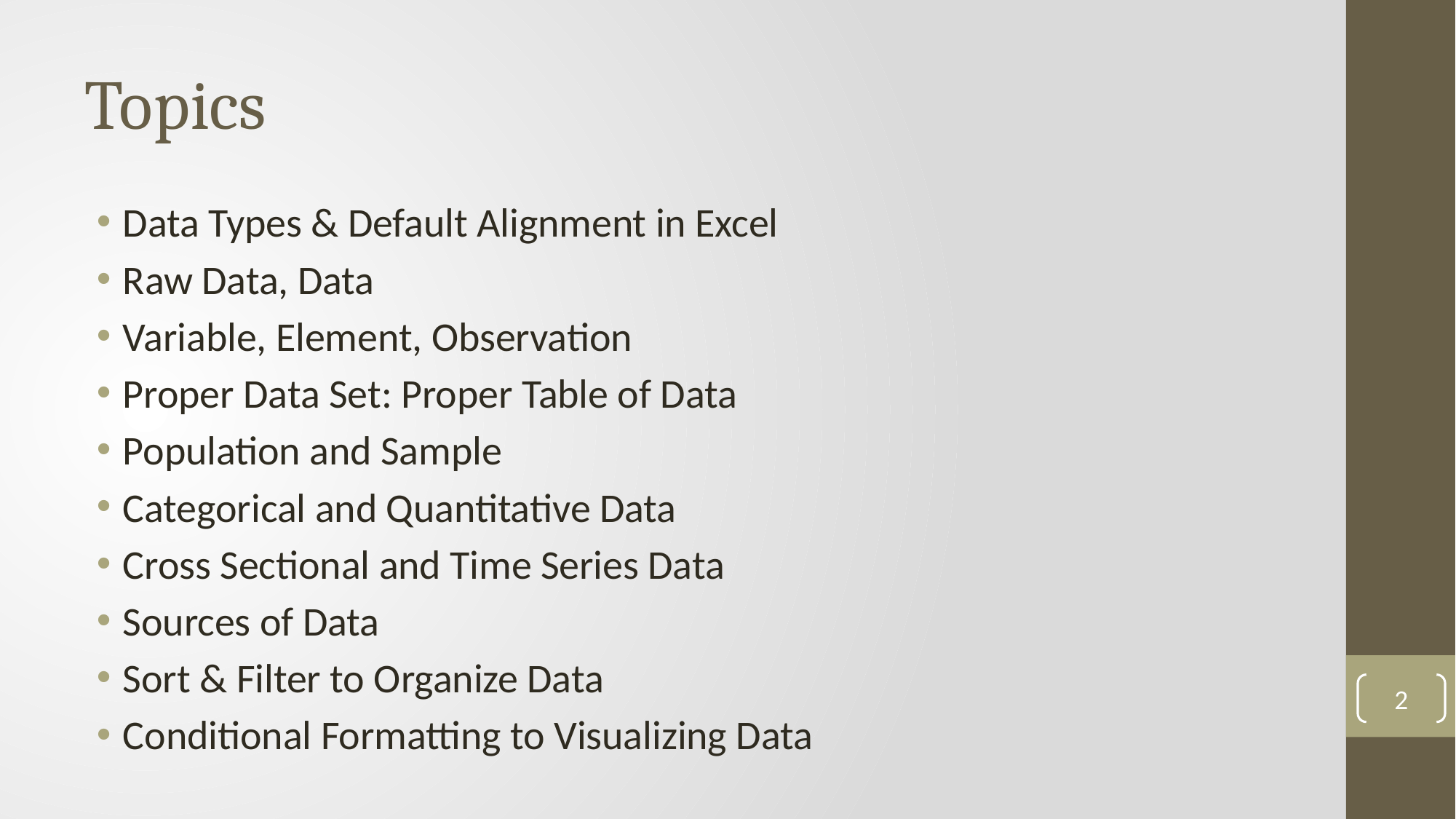

# Topics
Data Types & Default Alignment in Excel
Raw Data, Data
Variable, Element, Observation
Proper Data Set: Proper Table of Data
Population and Sample
Categorical and Quantitative Data
Cross Sectional and Time Series Data
Sources of Data
Sort & Filter to Organize Data
Conditional Formatting to Visualizing Data
2